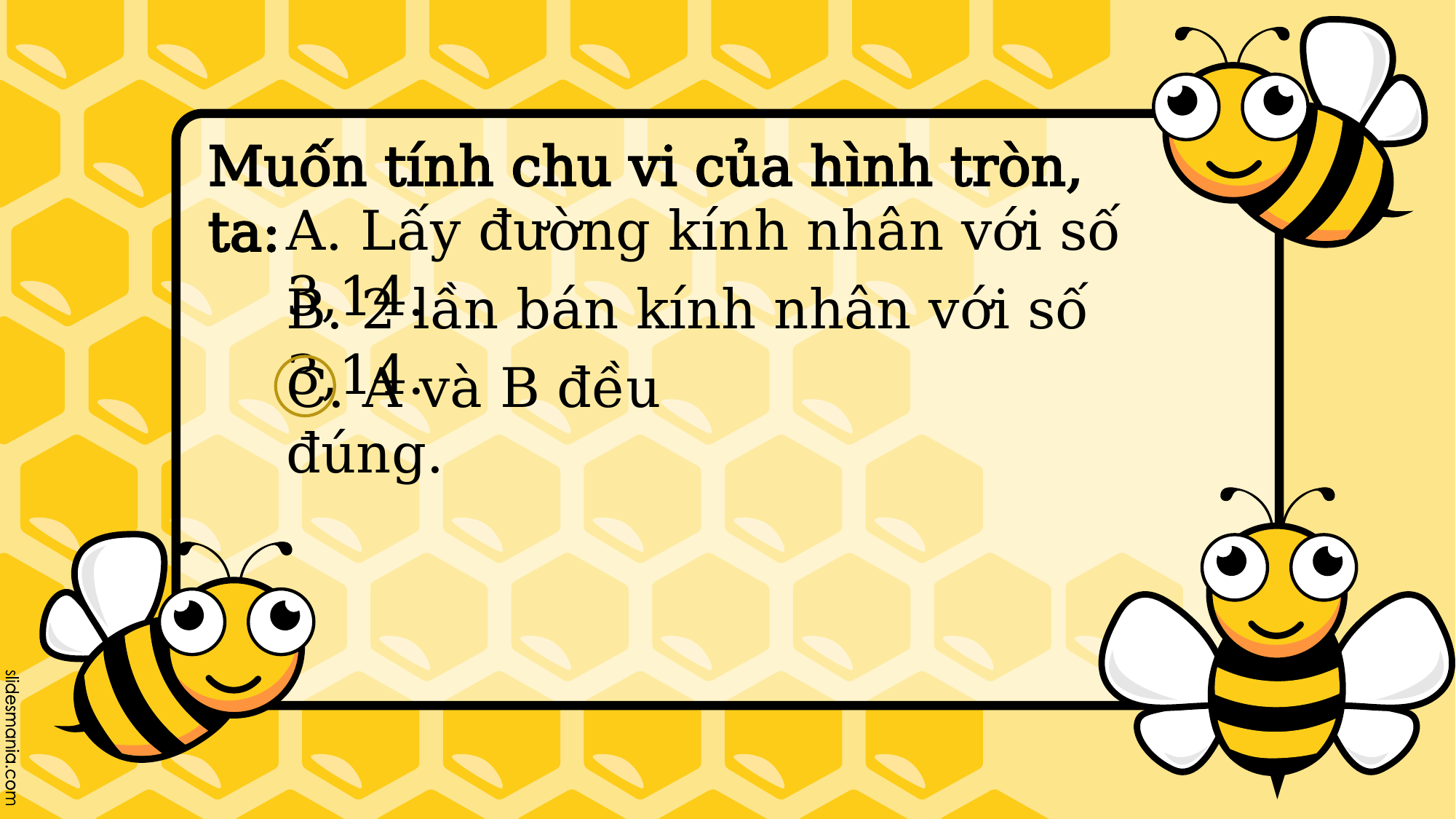

# Muốn tính chu vi của hình tròn, ta:
A. Lấy đường kính nhân với số 3,14.
B. 2 lần bán kính nhân với số 3,14.
C. A và B đều đúng.